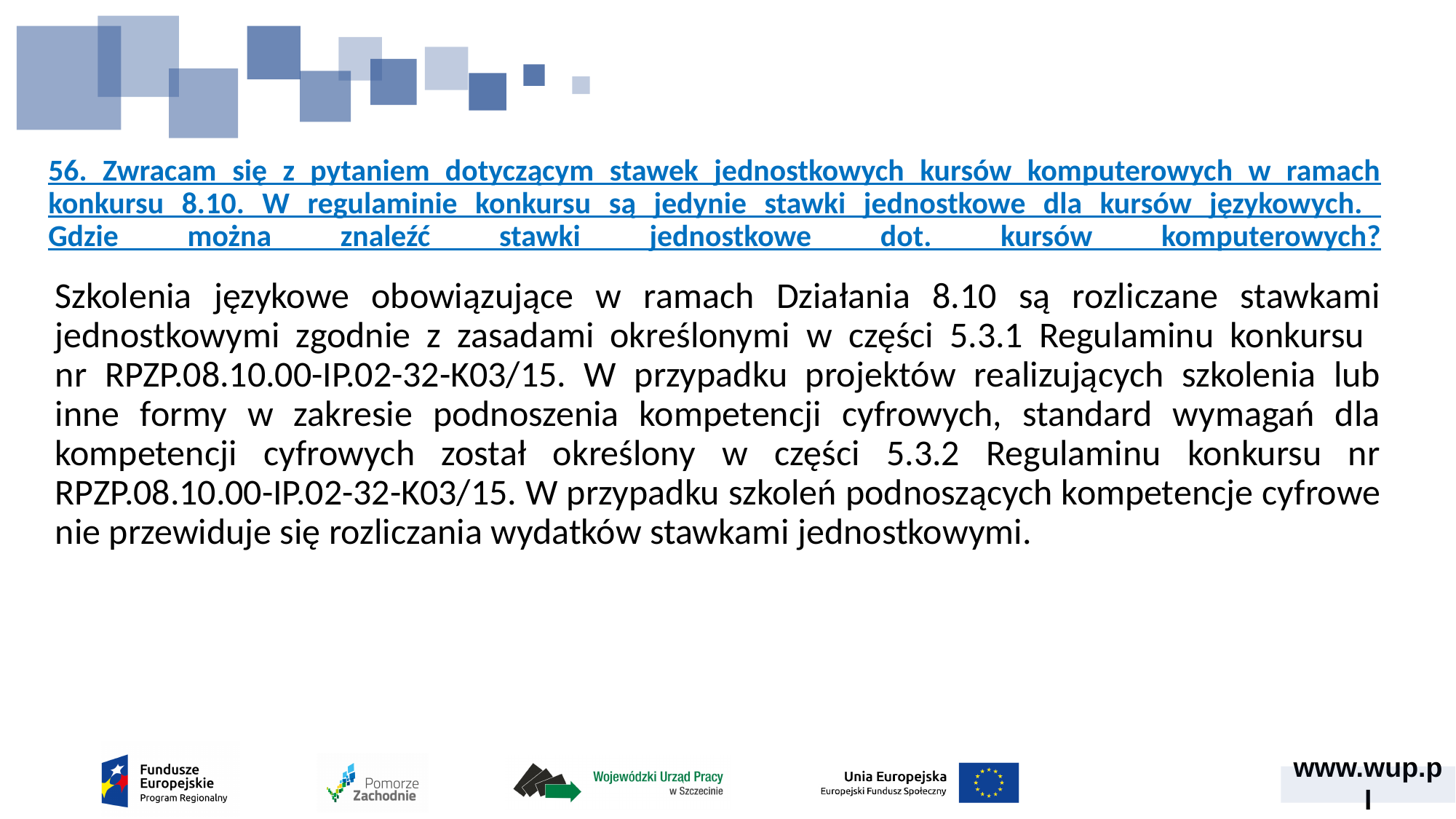

# 56. Zwracam się z pytaniem dotyczącym stawek jednostkowych kursów komputerowych w ramach konkursu 8.10. W regulaminie konkursu są jedynie stawki jednostkowe dla kursów językowych. Gdzie można znaleźć stawki jednostkowe dot. kursów komputerowych?
Szkolenia językowe obowiązujące w ramach Działania 8.10 są rozliczane stawkami jednostkowymi zgodnie z zasadami określonymi w części 5.3.1 Regulaminu konkursu
nr RPZP.08.10.00-IP.02-32-K03/15. W przypadku projektów realizujących szkolenia lub inne formy w zakresie podnoszenia kompetencji cyfrowych, standard wymagań dla kompetencji cyfrowych został określony w części 5.3.2 Regulaminu konkursu nr RPZP.08.10.00-IP.02-32-K03/15. W przypadku szkoleń podnoszących kompetencje cyfrowe nie przewiduje się rozliczania wydatków stawkami jednostkowymi.